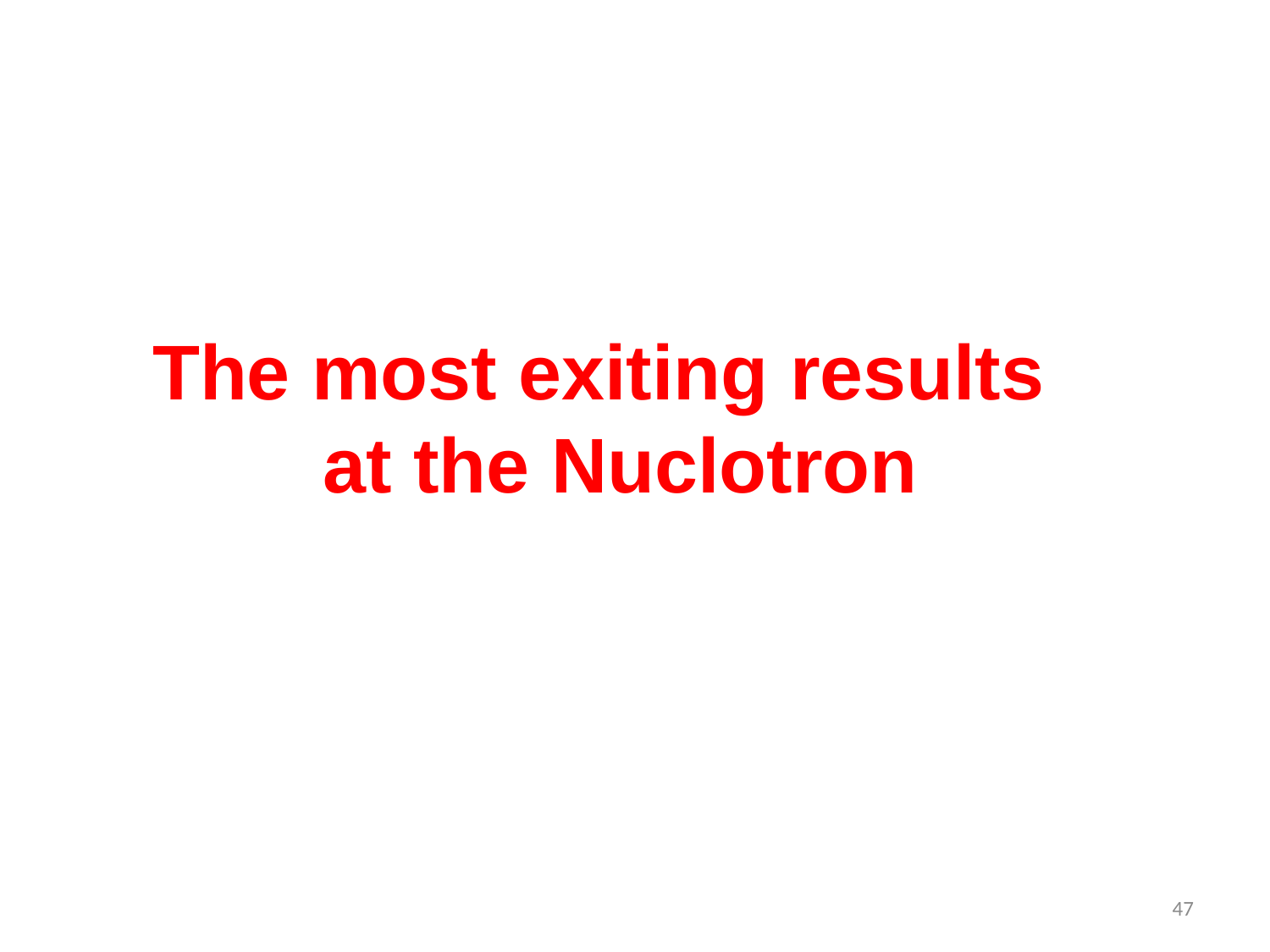

The most exiting results
 at the Nuclotron
47